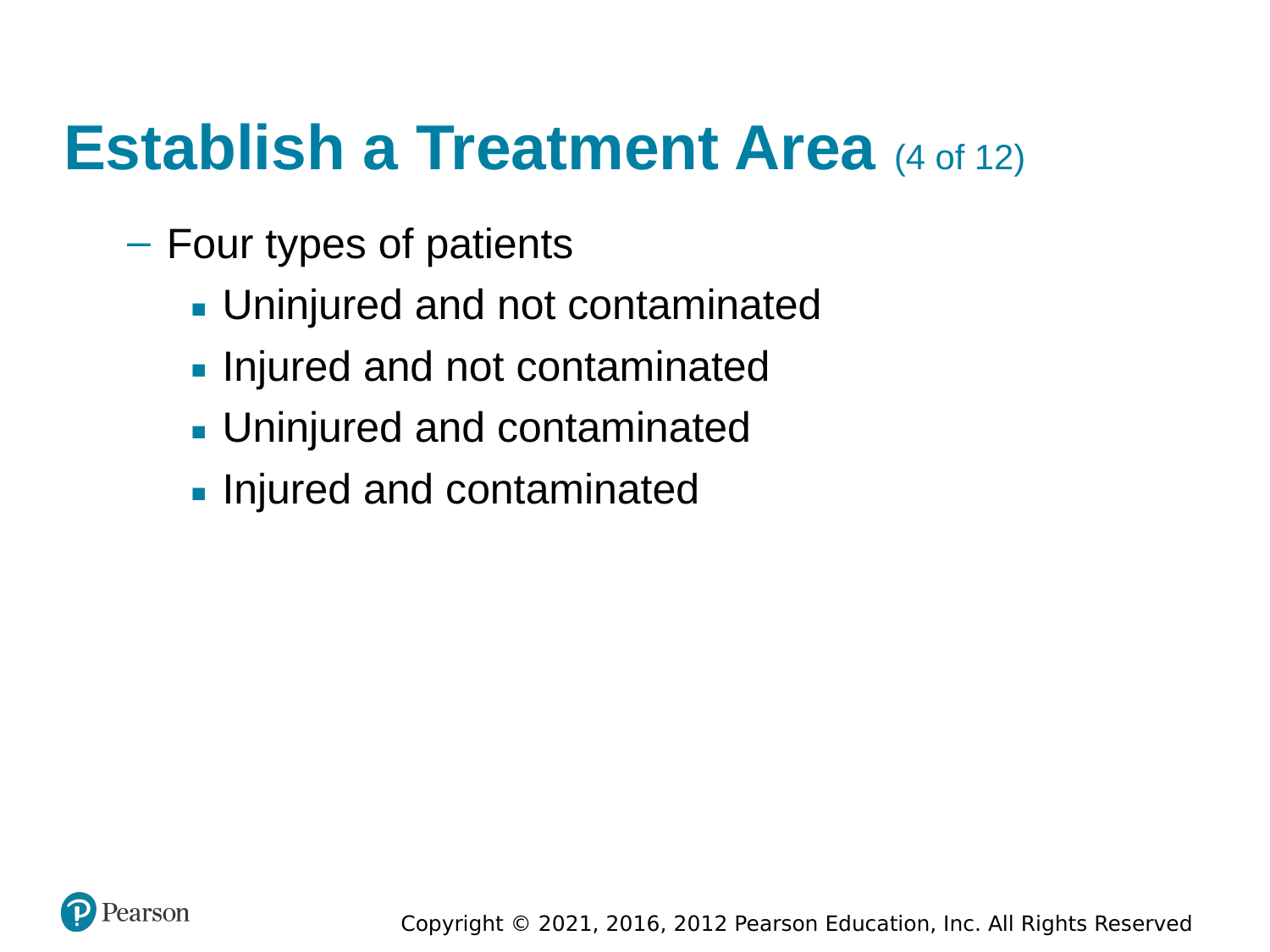

# Establish a Treatment Area (4 of 12)
Four types of patients
Uninjured and not contaminated
Injured and not contaminated
Uninjured and contaminated
Injured and contaminated